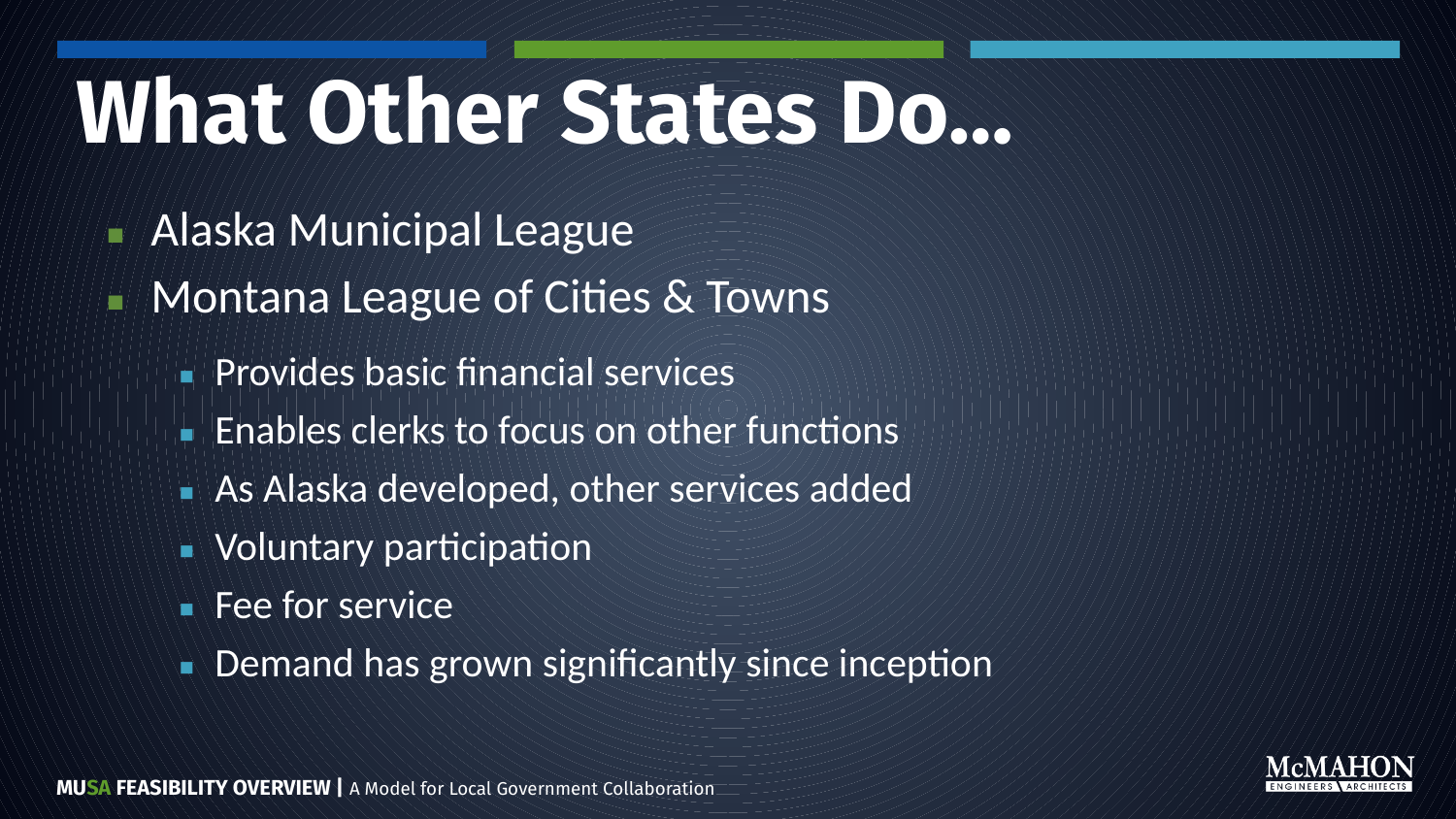

# What Other States Do…
Alaska Municipal League
Montana League of Cities & Towns
Provides basic financial services
Enables clerks to focus on other functions
As Alaska developed, other services added
Voluntary participation
Fee for service
Demand has grown significantly since inception